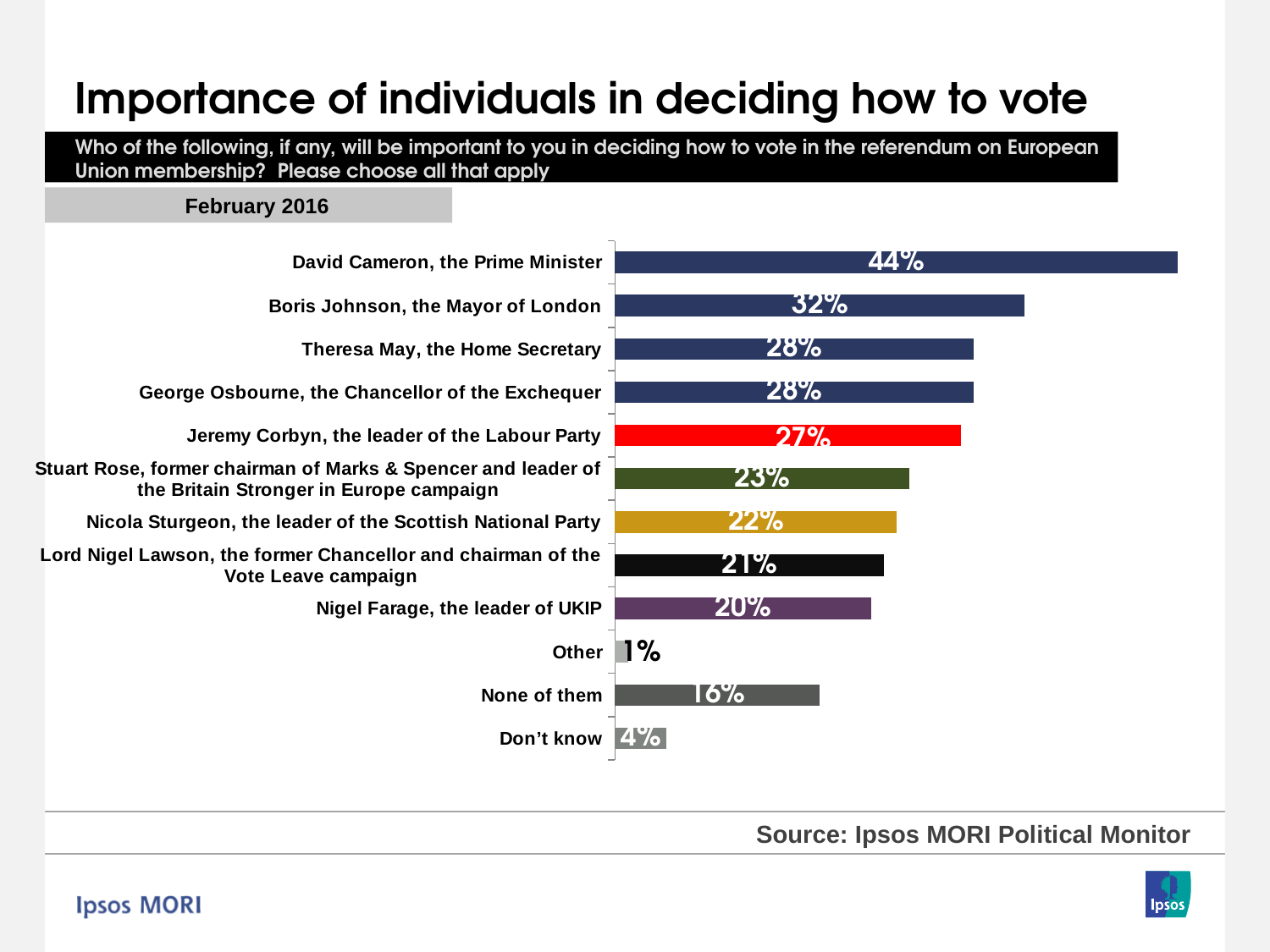

# Importance of individuals in deciding how to vote
Who of the following, if any, will be important to you in deciding how to vote in the referendum on European Union membership?  Please choose all that apply
February 2016

### Chart

| Category | Percent |
|---|---|
| David Cameron, the Prime Minister | 0.44 |
| Boris Johnson, the Mayor of London | 0.32000000000000023 |
| Theresa May, the Home Secretary | 0.2800000000000001 |
| George Osbourne, the Chancellor of the Exchequer | 0.2800000000000001 |
| Jeremy Corbyn, the leader of the Labour Party | 0.27 |
| Stuart Rose, former chairman of Marks & Spencer and leader of the Britain Stronger in Europe campaign | 0.23 |
| Nicola Sturgeon, the leader of the Scottish National Party | 0.22 |
| Lord Nigel Lawson, the former Chancellor and chairman of the Vote Leave campaign | 0.2100000000000001 |
| Nigel Farage, the leader of UKIP | 0.2 |
| Other | 0.010000000000000005 |
| None of them | 0.16 |
| Don’t know | 0.04000000000000002 |
Source: Ipsos MORI Political Monitor